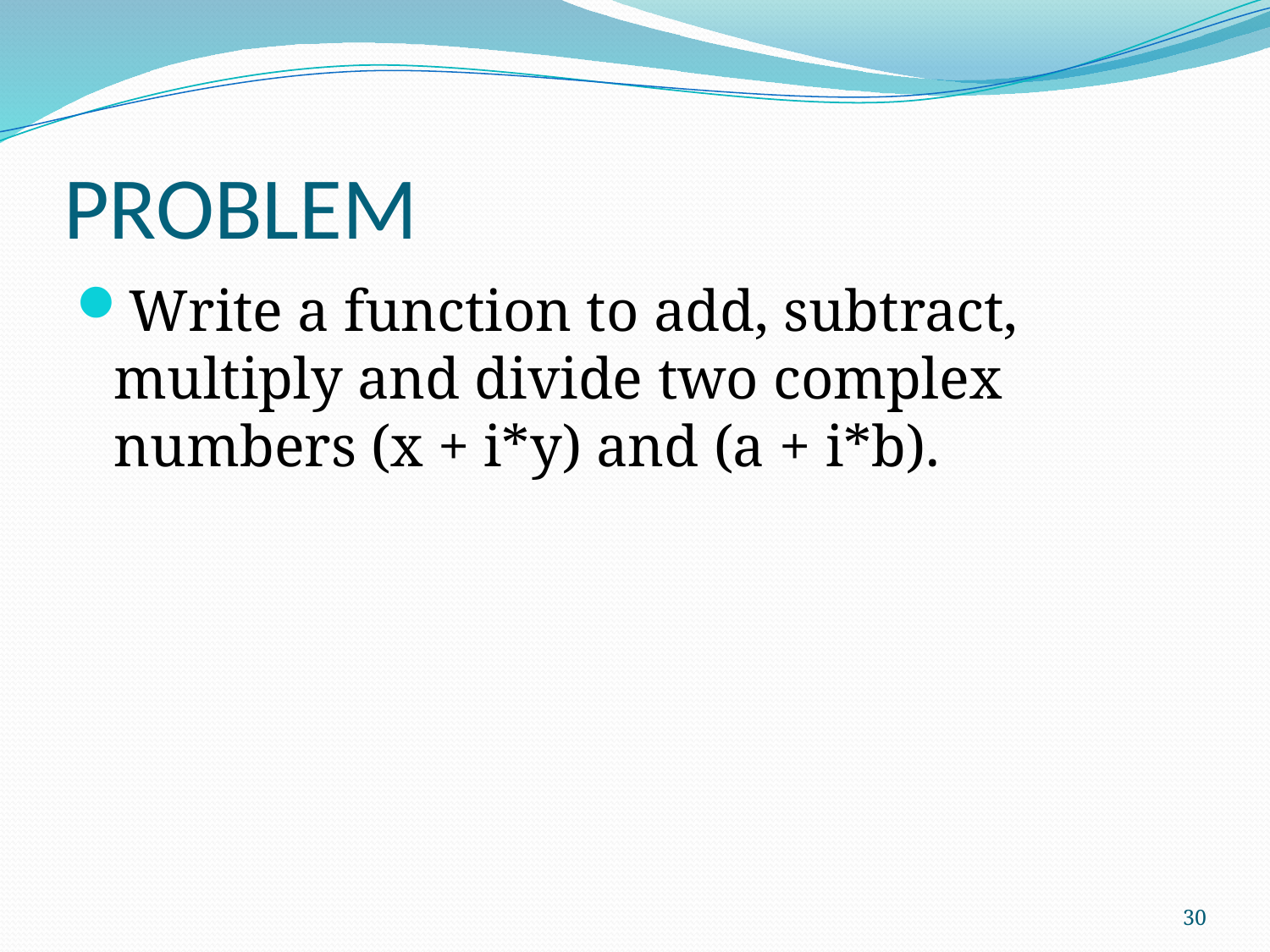

# PROBLEM
Write a function to add, subtract, multiply and divide two complex numbers (x + i*y) and (a + i*b).

30